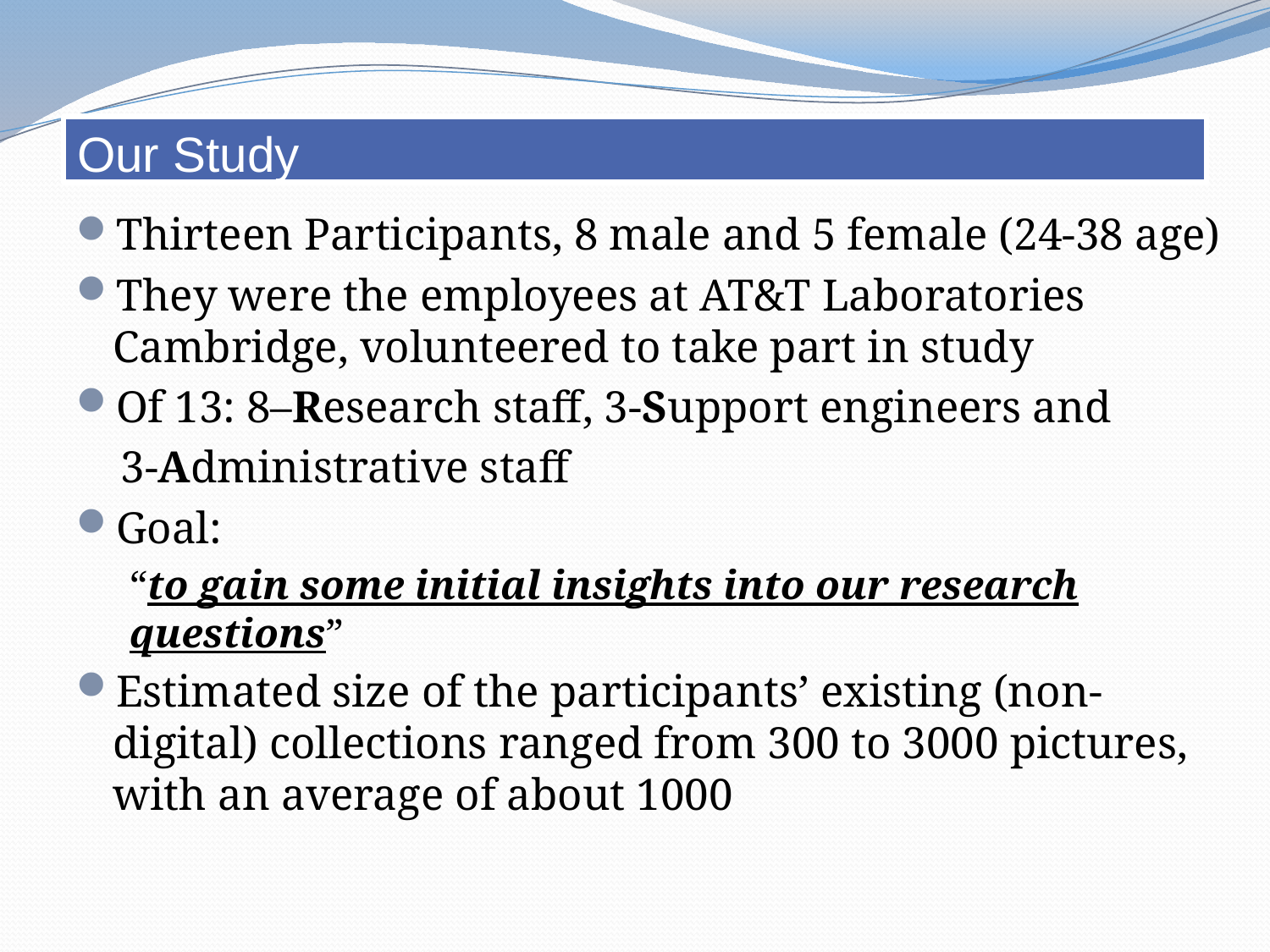

# Our Study
Thirteen Participants, 8 male and 5 female (24-38 age)
They were the employees at AT&T Laboratories Cambridge, volunteered to take part in study
Of 13: 8–Research staff, 3-Support engineers and
    3-Administrative staff
Goal:
“to gain some initial insights into our research questions”
Estimated size of the participants’ existing (non-digital) collections ranged from 300 to 3000 pictures, with an average of about 1000